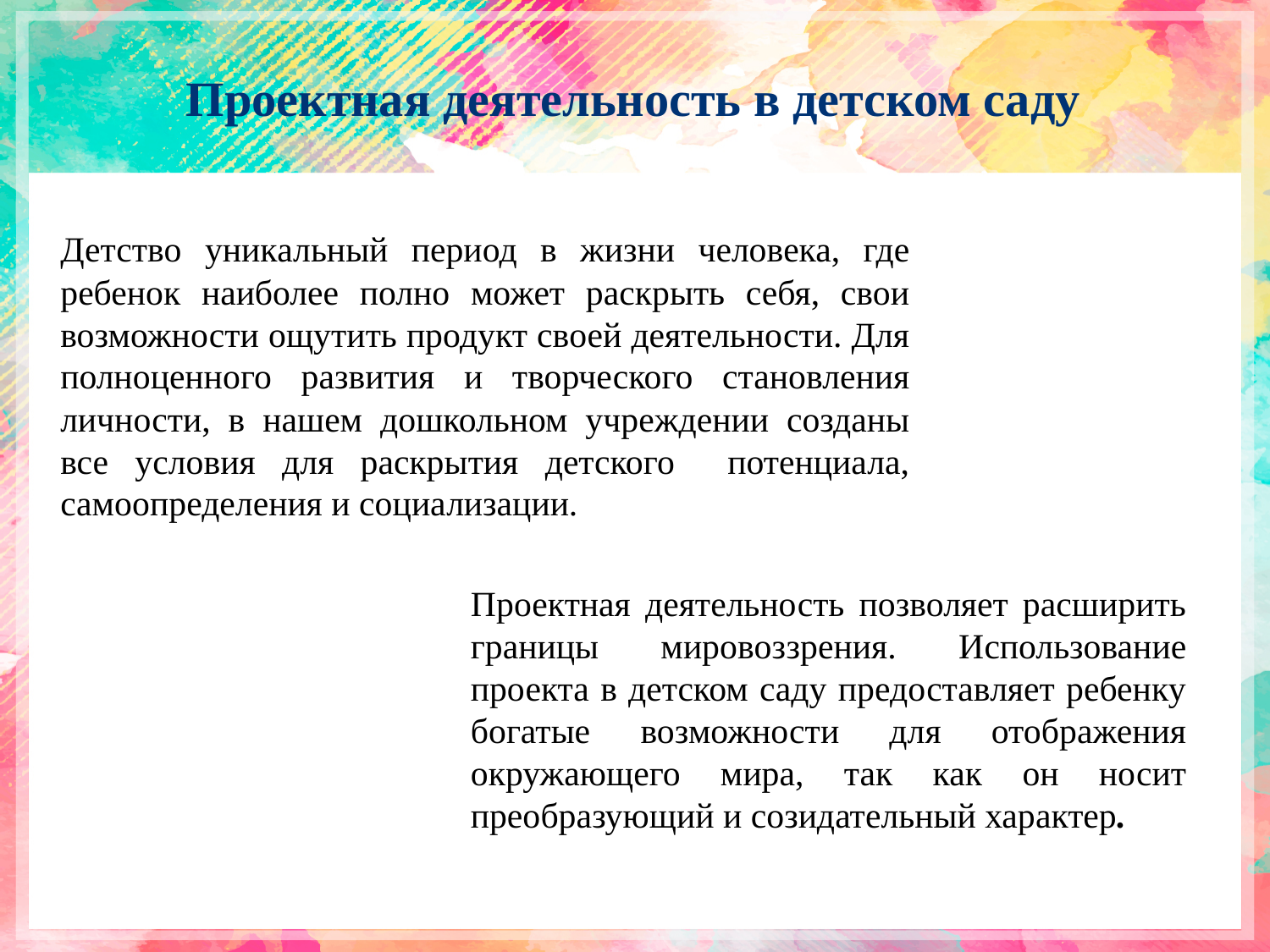

Проектная деятельность в детском саду
Детство уникальный период в жизни человека, где ребенок наиболее полно может раскрыть себя, свои возможности ощутить продукт своей деятельности. Для полноценного развития и творческого становления личности, в нашем дошкольном учреждении созданы все условия для раскрытия детского  потенциала, самоопределения и социализации.
Проектная деятельность позволяет расширить границы мировоззрения. Использование проекта в детском саду предоставляет ребенку богатые возможности для отображения окружающего мира, так как он носит преобразующий и созидательный характер.